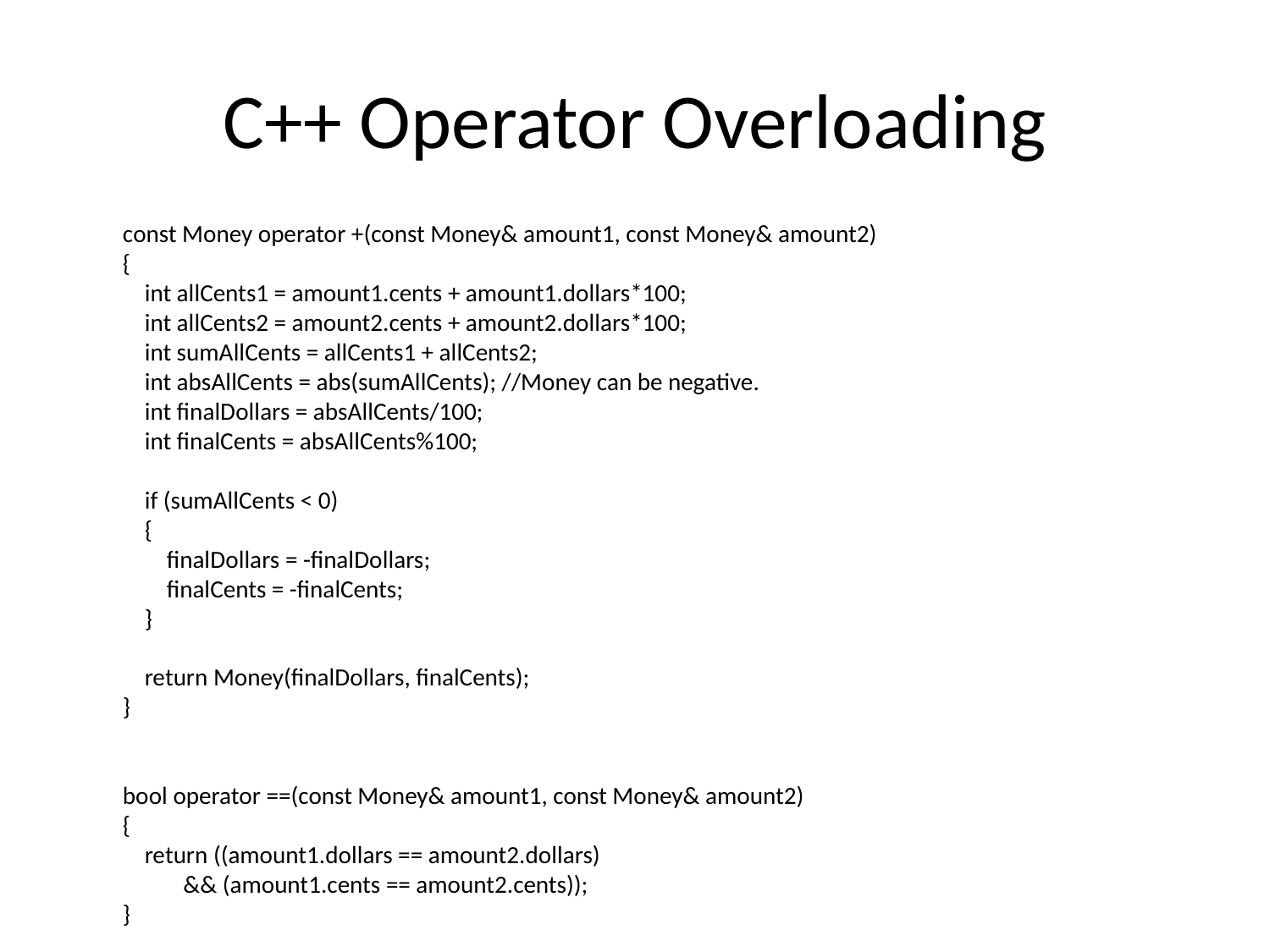

# C++ Operator Overloading
const Money operator +(const Money& amount1, const Money& amount2)
{
    int allCents1 = amount1.cents + amount1.dollars*100;
    int allCents2 = amount2.cents + amount2.dollars*100;
    int sumAllCents = allCents1 + allCents2;
    int absAllCents = abs(sumAllCents); //Money can be negative.
    int finalDollars = absAllCents/100;
    int finalCents = absAllCents%100;

    if (sumAllCents < 0)
    {
        finalDollars = -finalDollars;
        finalCents = -finalCents;
    }

    return Money(finalDollars, finalCents);
}

bool operator ==(const Money& amount1, const Money& amount2)
{
    return ((amount1.dollars == amount2.dollars)
           && (amount1.cents == amount2.cents));
}